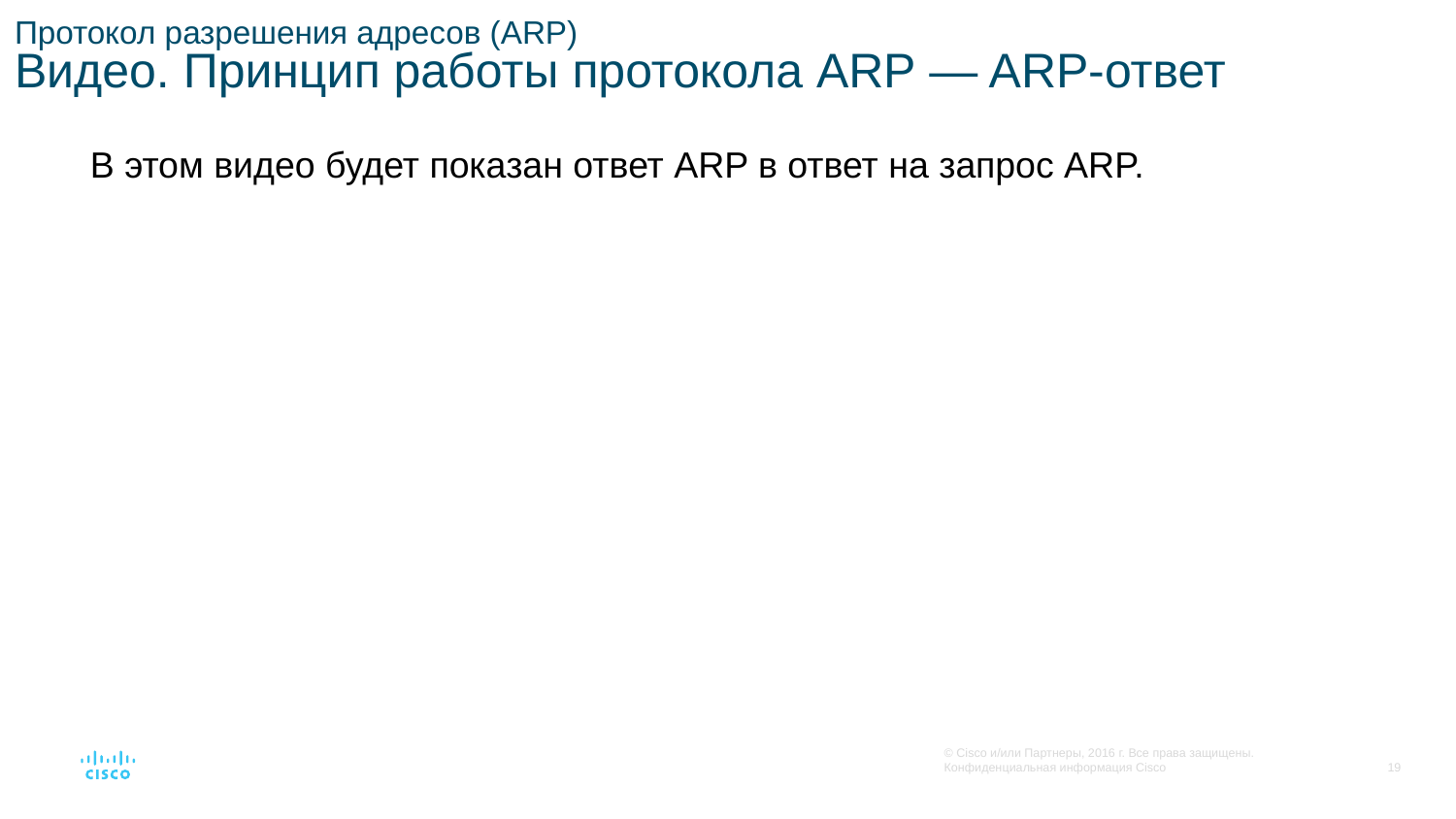

# Протокол разрешения адресов (ARP) Видео. Принцип работы протокола ARP — ARP-ответ
В этом видео будет показан ответ ARP в ответ на запрос ARP.